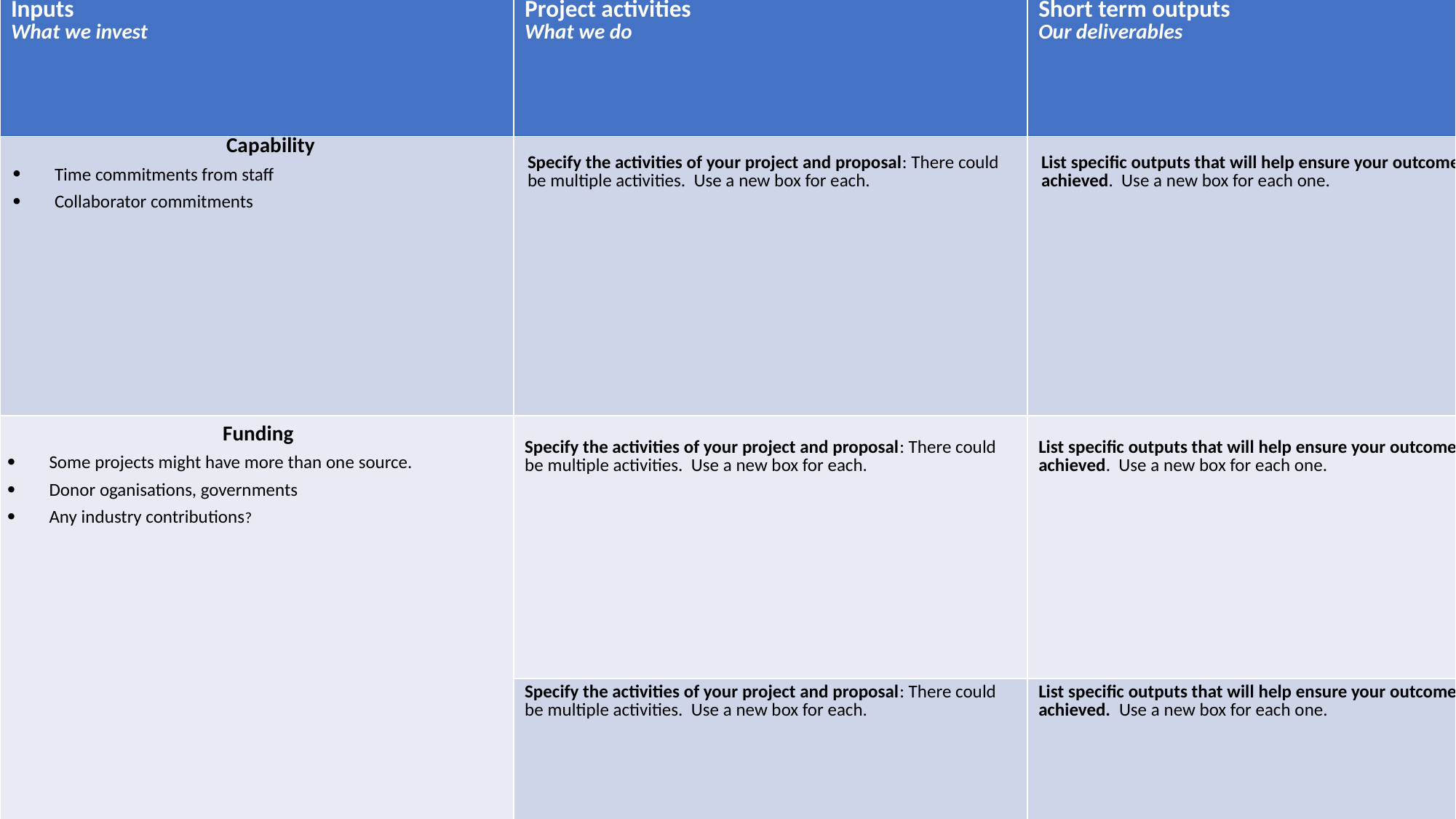

| Inputs What we invest | Project activities What we do | Short term outputs Our deliverables | Medium term outcomes As a direct result of the pilot project | Long term outcomes Impact if pilot project is expanded to full-scale project | Overall Objective |
| --- | --- | --- | --- | --- | --- |
| Capability Time commitments from staff Collaborator commitments | Specify the activities of your project and proposal: There could be multiple activities. Use a new box for each. | List specific outputs that will help ensure your outcomes are achieved. Use a new box for each one. | List specific outcomes that will help ensure your project achieves impact. Use a new box for each one | List potential long term outcomes if the project is expanded to full-scale. Use a new box for each one. | What are you hoping to achieve in the long-term? |
| Funding Some projects might have more than one source. Donor oganisations, governments Any industry contributions? | Specify the activities of your project and proposal: There could be multiple activities. Use a new box for each. | List specific outputs that will help ensure your outcomes are achieved. Use a new box for each one. | List specific outcomes that will help ensure your project achieves impact. Use a new box for each one. | List potential long term outcomes if the project is expanded to full-scale. Use a new box for each one. |  |
|  | Specify the activities of your project and proposal: There could be multiple activities. Use a new box for each. | List specific outputs that will help ensure your outcomes are achieved. Use a new box for each one. | List specific outcomes that will help ensure your project achieves impact. Use a new box for each one. | List potential long term outcomes if the project is expanded to full-scale. Use a new box for each one. |  |
| External Research Partners Partner 1 Partner 2 | Specify the activities of your project and proposal: There could be multiple activities. Use a new box for each. | List specific outputs that will help ensure your outcomes are achieved. Use a new box for each one. | List specific outcomes that will help ensure your project achieves impact. Use a new box for each one. | List potential long term outcomes if the project is expanded to full-scale. Use a new box for each one. |  |
| Research Infrastructure Equipment Computing etc | Specify the activities of your project and proposal: There could be multiple activities. Use a new box for each. | List specific outputs that will help ensure your outcomes are achieved. Use a new box for each one. | List specific outcomes that will help ensure your project achieves impact. Use a new box for each one. | List potential long term outcomes if the project is expanded to full-scale. Use a new box for each one. |  |